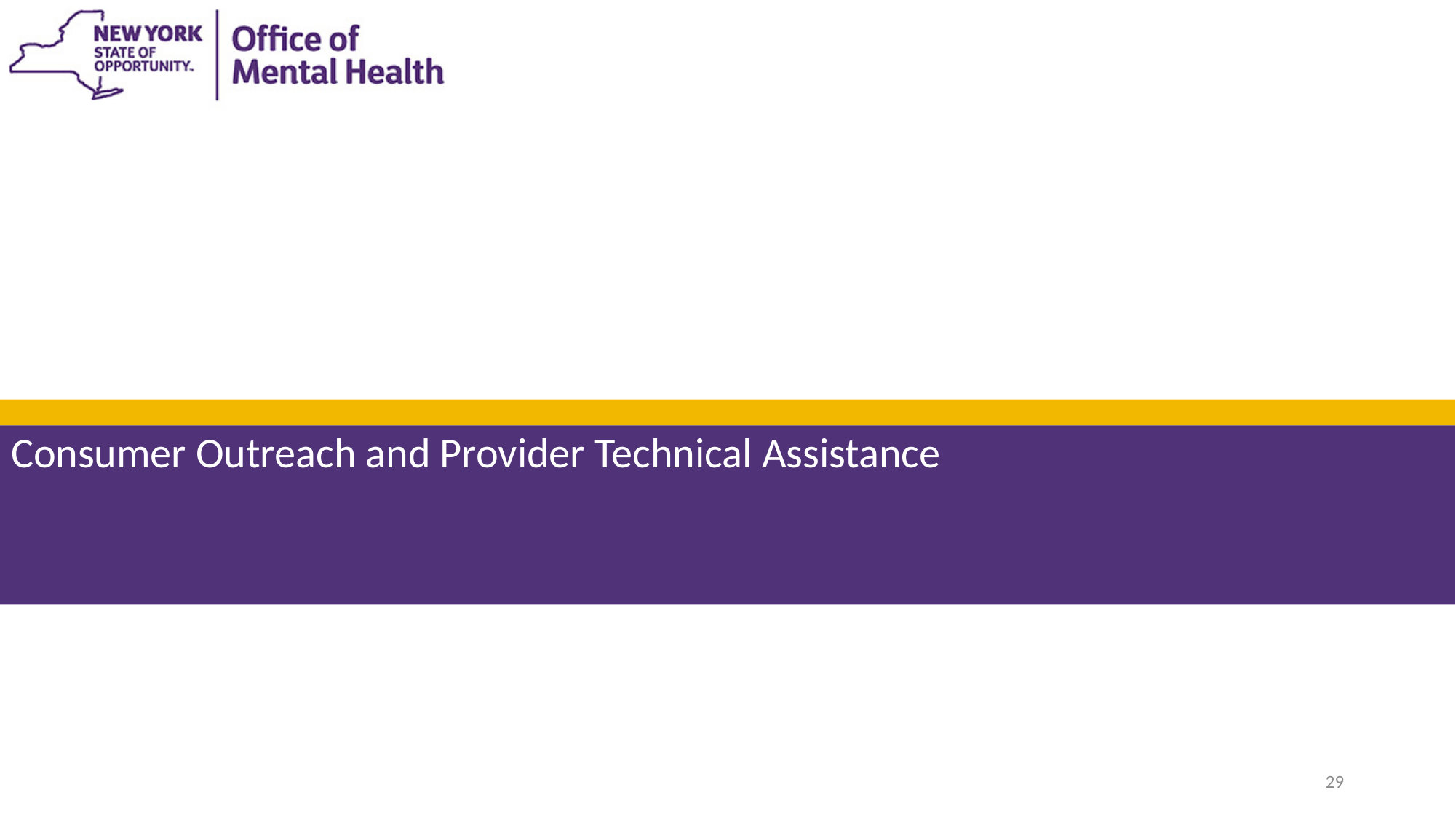

Consumer Outreach and Provider Technical Assistance

29